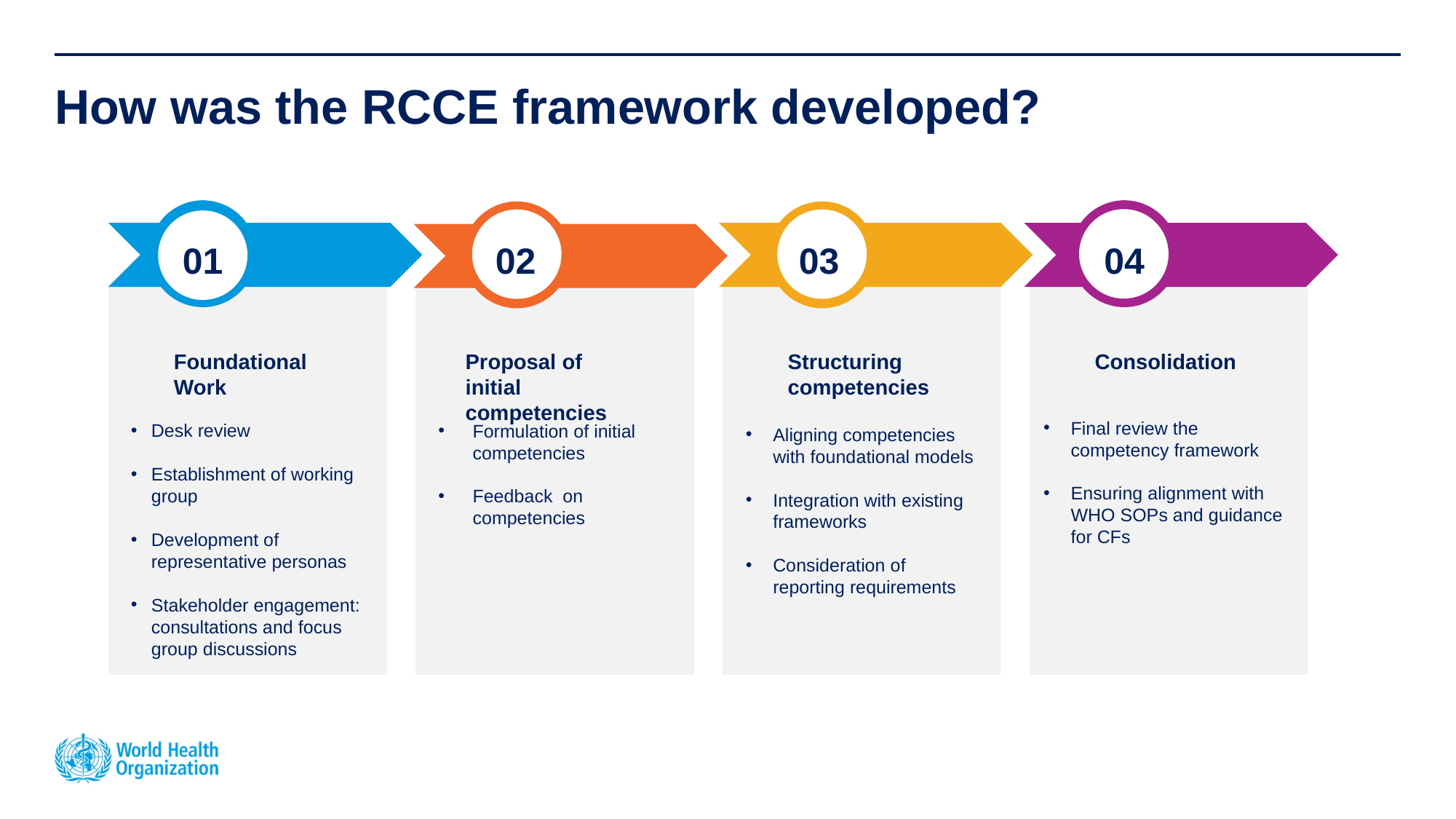

# How was the RCCE framework developed?

01
02
03
04

Foundational Work

Proposal of initial competencies

Structuring competencies

Consolidation

Final review the competency framework

Ensuring alignment with WHO SOPs and guidance for CFs
Desk review

Establishment of working group

Development of representative personas

Stakeholder engagement: consultations and focus group discussions
Formulation of initial competencies

Feedback  on competencies
Aligning competencies with foundational models

Integration with existing frameworks

Consideration of reporting requirements